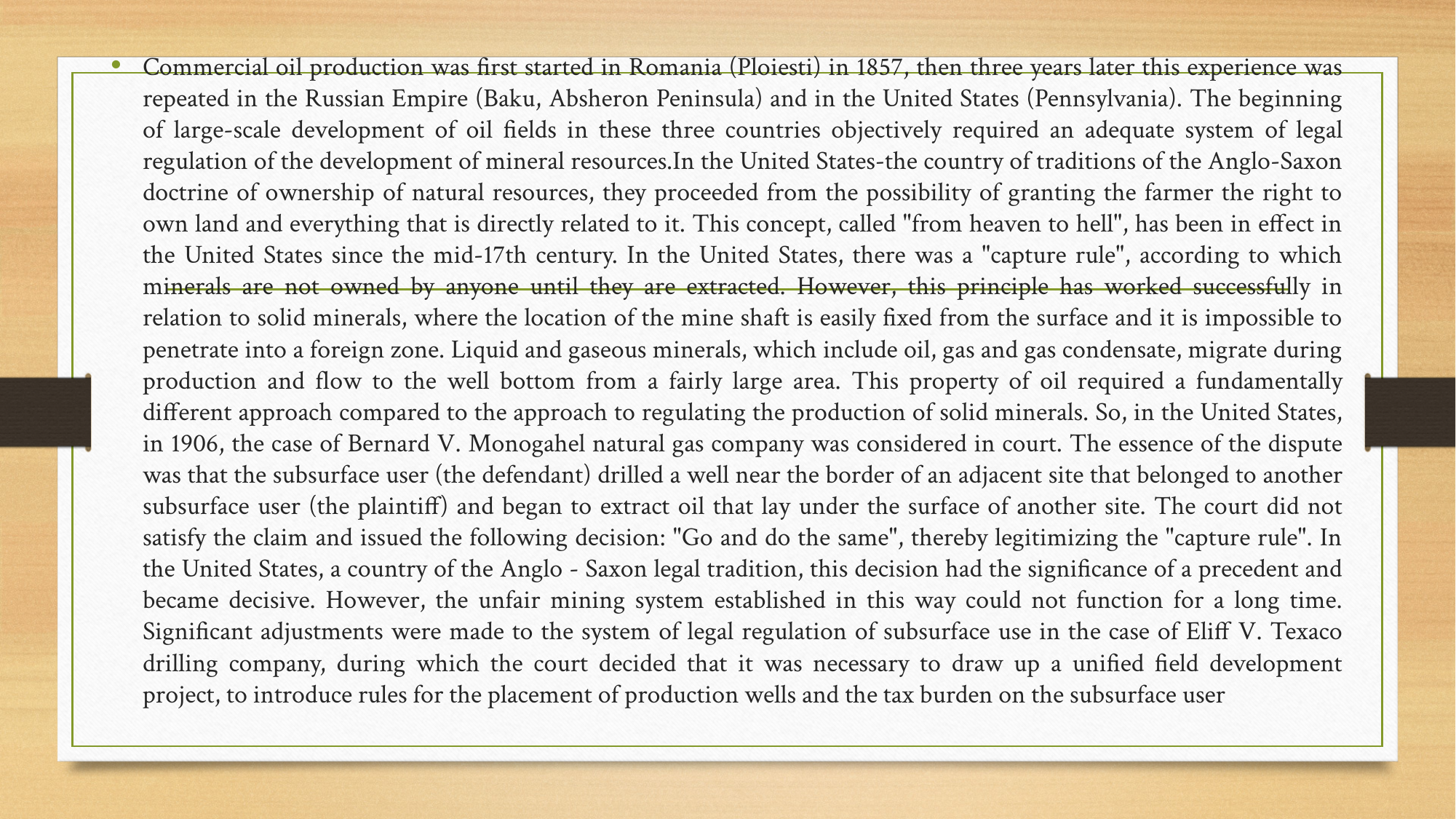

Commercial oil production was first started in Romania (Ploiesti) in 1857, then three years later this experience was repeated in the Russian Empire (Baku, Absheron Peninsula) and in the United States (Pennsylvania). The beginning of large-scale development of oil fields in these three countries objectively required an adequate system of legal regulation of the development of mineral resources.In the United States-the country of traditions of the Anglo-Saxon doctrine of ownership of natural resources, they proceeded from the possibility of granting the farmer the right to own land and everything that is directly related to it. This concept, called "from heaven to hell", has been in effect in the United States since the mid-17th century. In the United States, there was a "capture rule", according to which minerals are not owned by anyone until they are extracted. However, this principle has worked successfully in relation to solid minerals, where the location of the mine shaft is easily fixed from the surface and it is impossible to penetrate into a foreign zone. Liquid and gaseous minerals, which include oil, gas and gas condensate, migrate during production and flow to the well bottom from a fairly large area. This property of oil required a fundamentally different approach compared to the approach to regulating the production of solid minerals. So, in the United States, in 1906, the case of Bernard V. Monogahel natural gas company was considered in court. The essence of the dispute was that the subsurface user (the defendant) drilled a well near the border of an adjacent site that belonged to another subsurface user (the plaintiff) and began to extract oil that lay under the surface of another site. The court did not satisfy the claim and issued the following decision: "Go and do the same", thereby legitimizing the "capture rule". In the United States, a country of the Anglo - Saxon legal tradition, this decision had the significance of a precedent and became decisive. However, the unfair mining system established in this way could not function for a long time. Significant adjustments were made to the system of legal regulation of subsurface use in the case of Eliff V. Texaco drilling company, during which the court decided that it was necessary to draw up a unified field development project, to introduce rules for the placement of production wells and the tax burden on the subsurface user